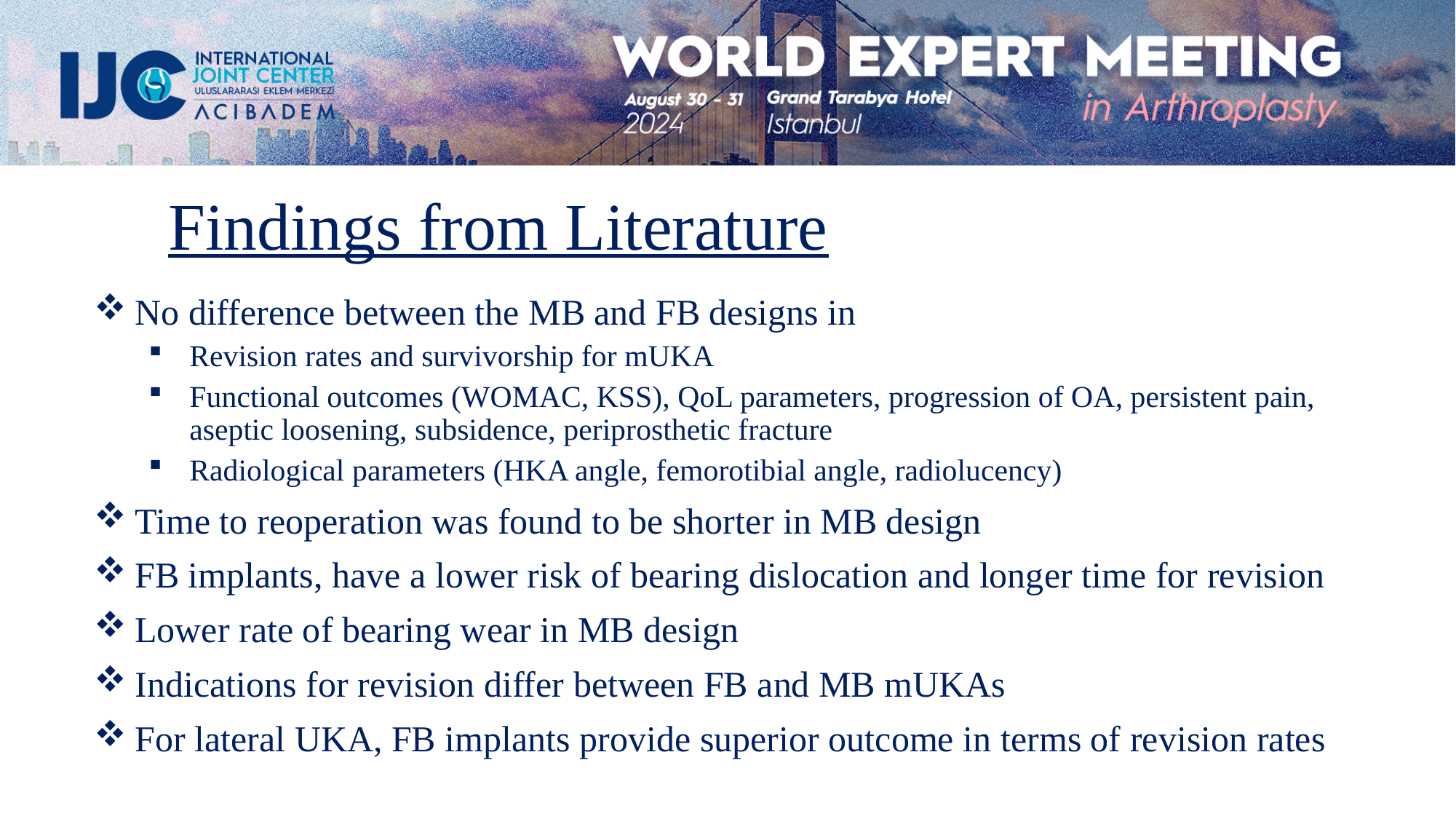

Findings from Literature

No difference between the MB and FB designs in
Revision rates and survivorship for mUKA
Functional outcomes (WOMAC, KSS), QoL parameters, progression of OA, persistent pain, aseptic loosening, subsidence, periprosthetic fracture
Radiological parameters (HKA angle, femorotibial angle, radiolucency)
Time to reoperation was found to be shorter in MB design
FB implants, have a lower risk of bearing dislocation and longer time for revision
Lower rate of bearing wear in MB design
Indications for revision differ between FB and MB mUKAs
For lateral UKA, FB implants provide superior outcome in terms of revision rates